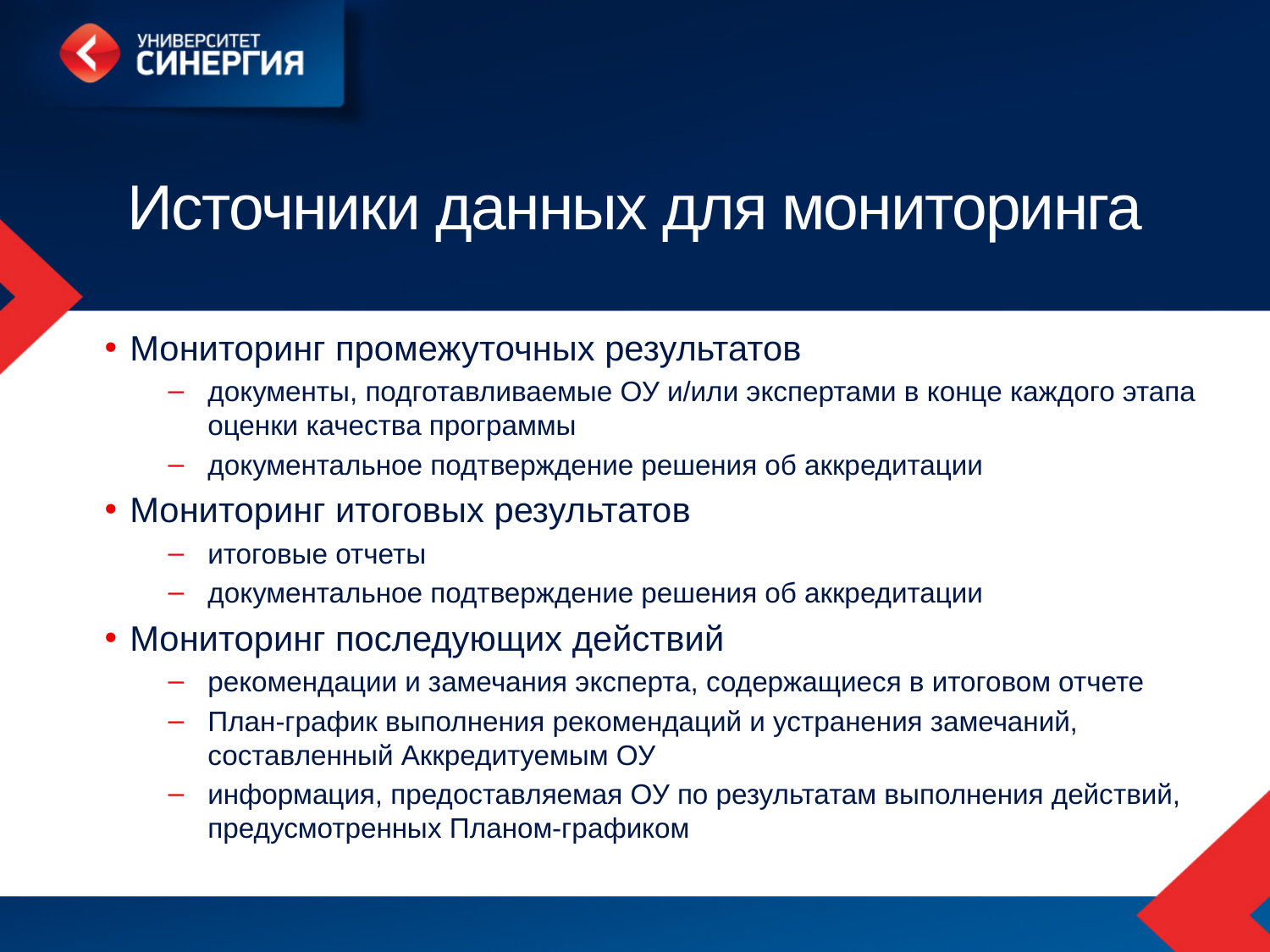

# Источники данных для мониторинга
Мониторинг промежуточных результатов
документы, подготавливаемые ОУ и/или экспертами в конце каждого этапа оценки качества программы
документальное подтверждение решения об аккредитации
Мониторинг итоговых результатов
итоговые отчеты
документальное подтверждение решения об аккредитации
Мониторинг последующих действий
рекомендации и замечания эксперта, содержащиеся в итоговом отчете
План-график выполнения рекомендаций и устранения замечаний, составленный Аккредитуемым ОУ
информация, предоставляемая ОУ по результатам выполнения действий, предусмотренных Планом-графиком